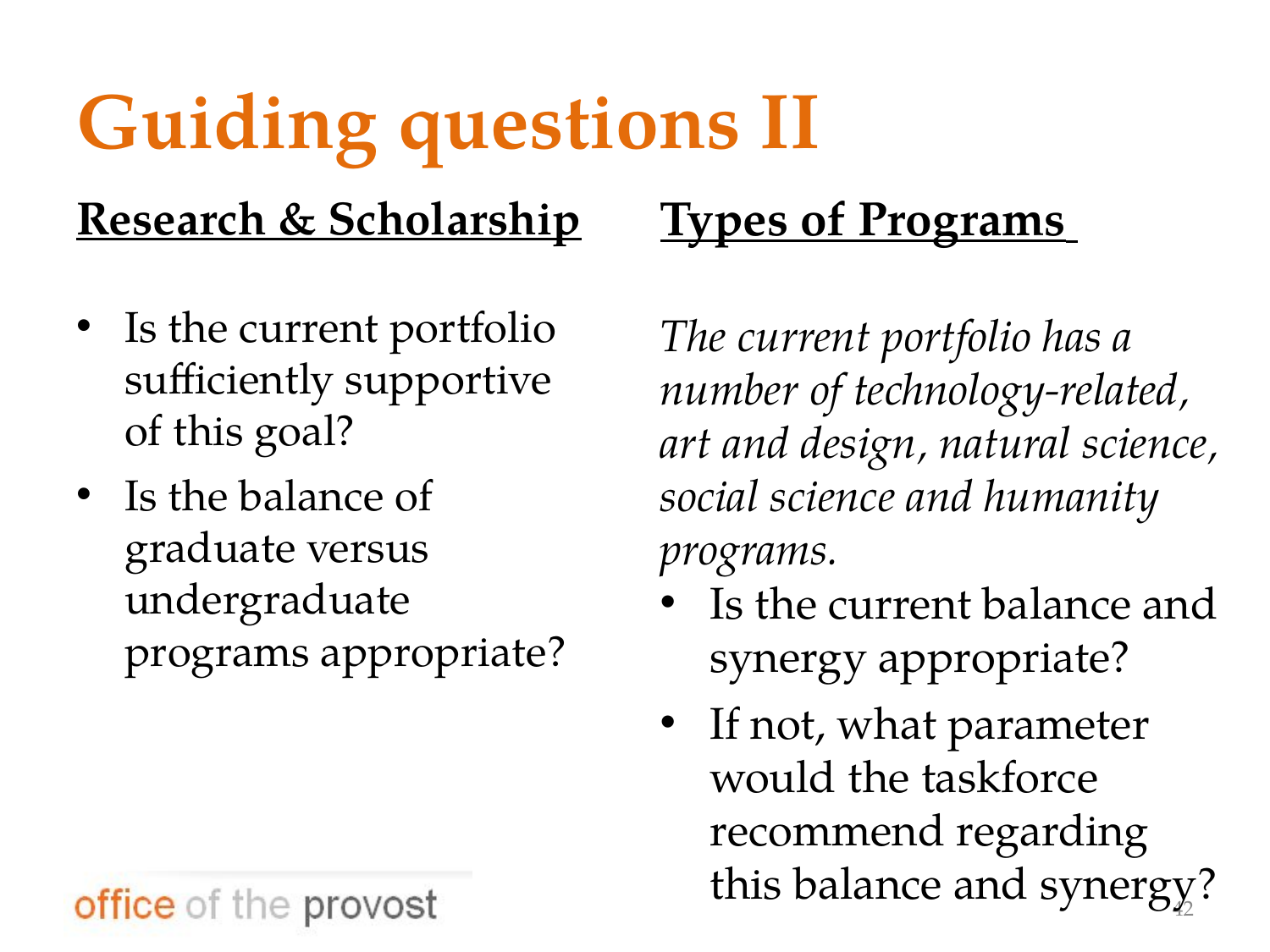

# Guiding questions II
Research & Scholarship

Is the current portfolio sufficiently supportive of this goal?
Is the balance of graduate versus undergraduate programs appropriate?
Types of Programs

The current portfolio has a number of technology-related, art and design, natural science, social science and humanity programs.
Is the current balance and synergy appropriate?
If not, what parameter would the taskforce recommend regarding this balance and synergy?

42